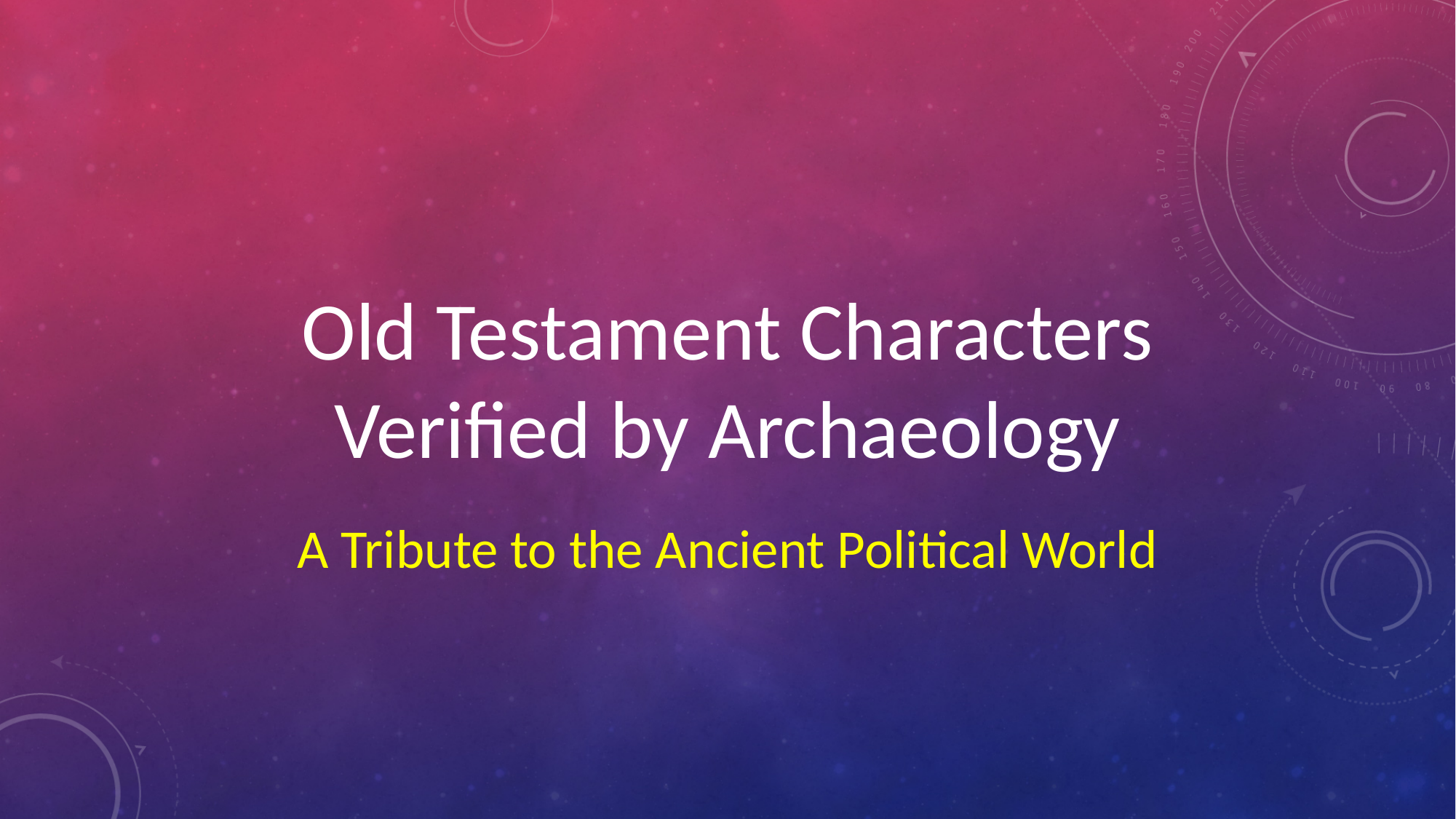

# Old Testament Characters Verified by Archaeology
A Tribute to the Ancient Political World